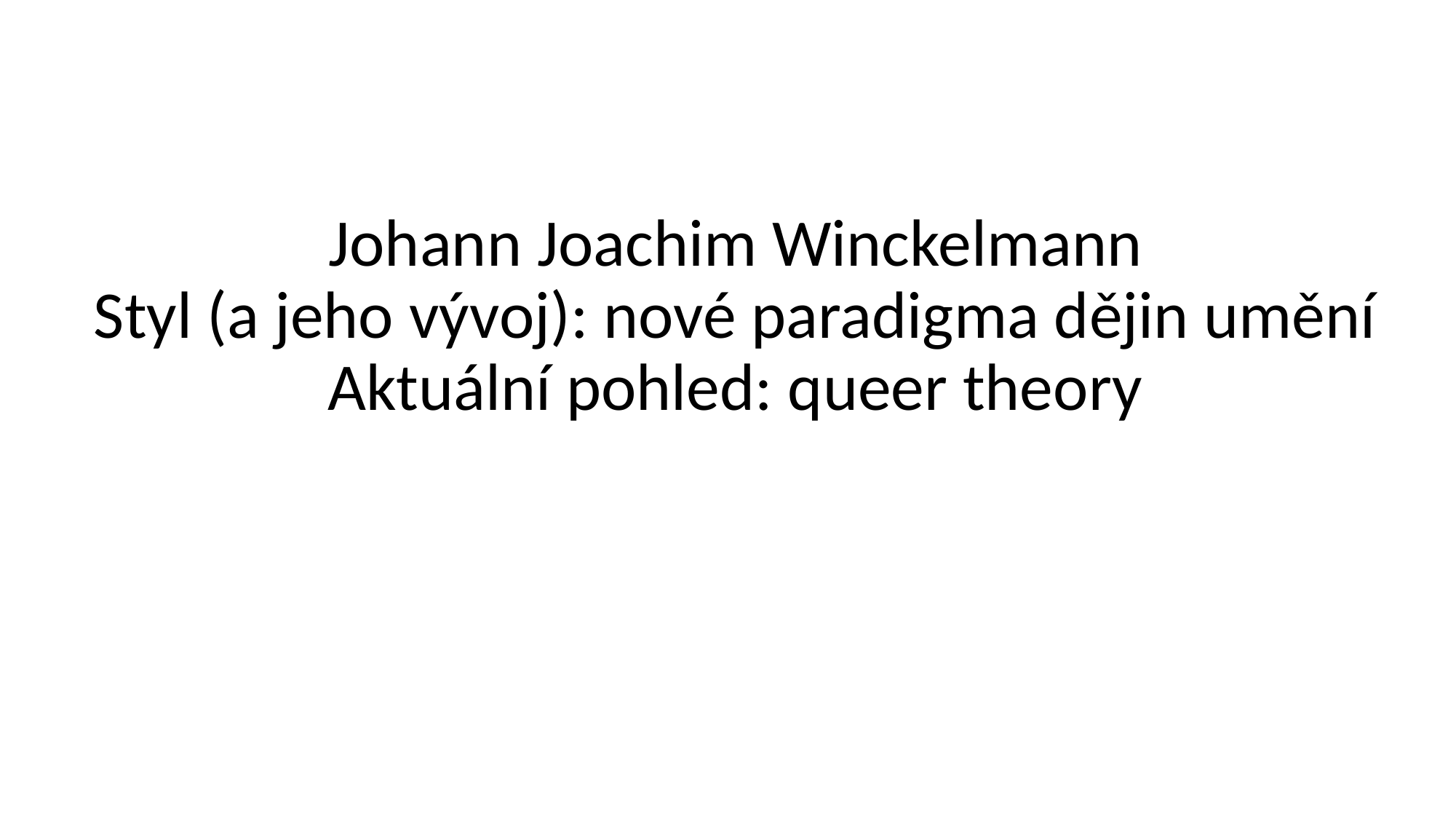

# Johann Joachim Winckelmann Styl (a jeho vývoj): nové paradigma dějin umění Aktuální pohled: queer theory